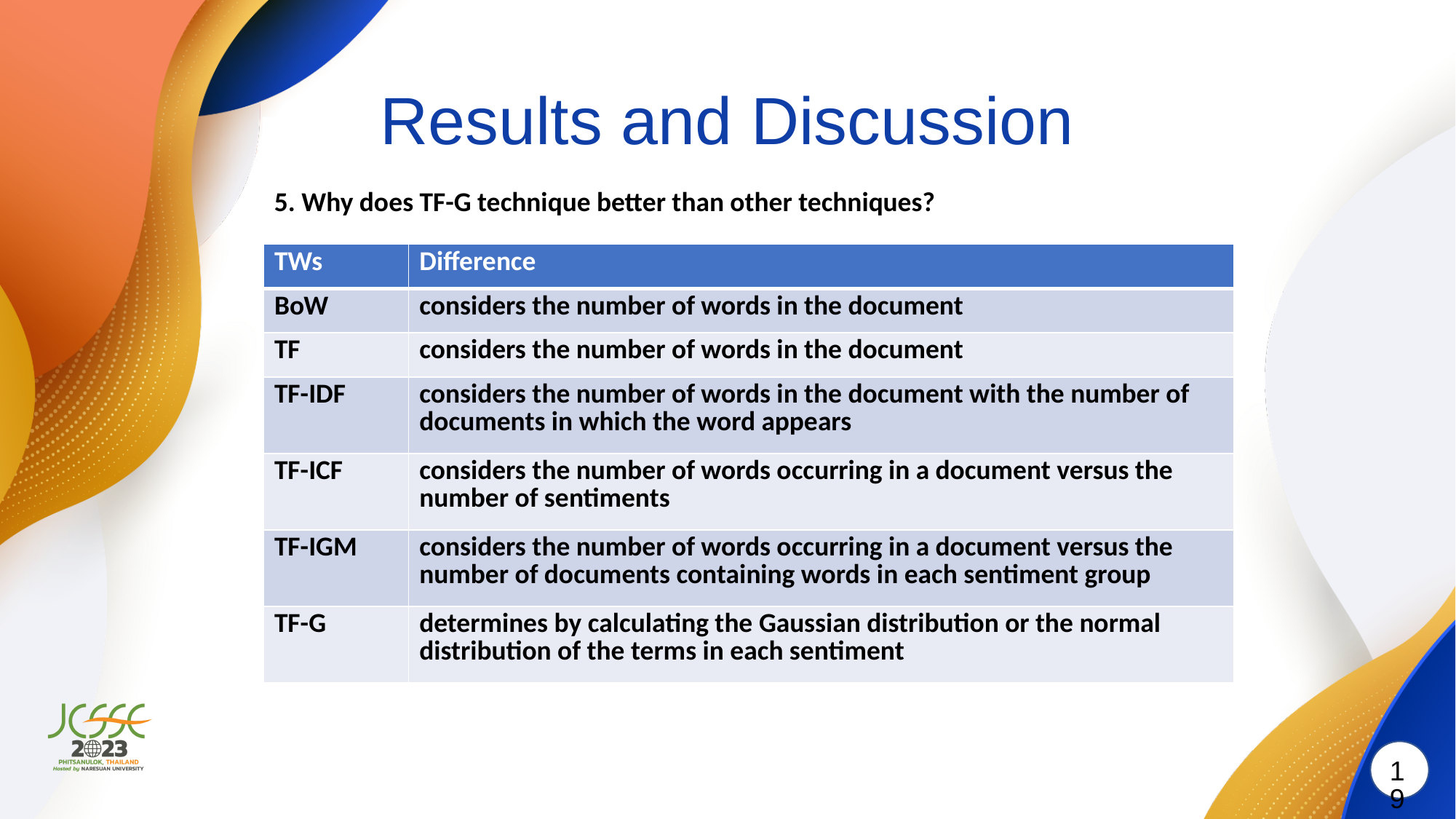

# Results and Discussion
5. Why does TF-G technique better than other techniques?
| TWs | Difference |
| --- | --- |
| BoW | considers the number of words in the document |
| TF | considers the number of words in the document |
| TF-IDF | considers the number of words in the document with the number of documents in which the word appears |
| TF-ICF | considers the number of words occurring in a document versus the number of sentiments |
| TF-IGM | considers the number of words occurring in a document versus the number of documents containing words in each sentiment group |
| TF-G | determines by calculating the Gaussian distribution or the normal distribution of the terms in each sentiment |